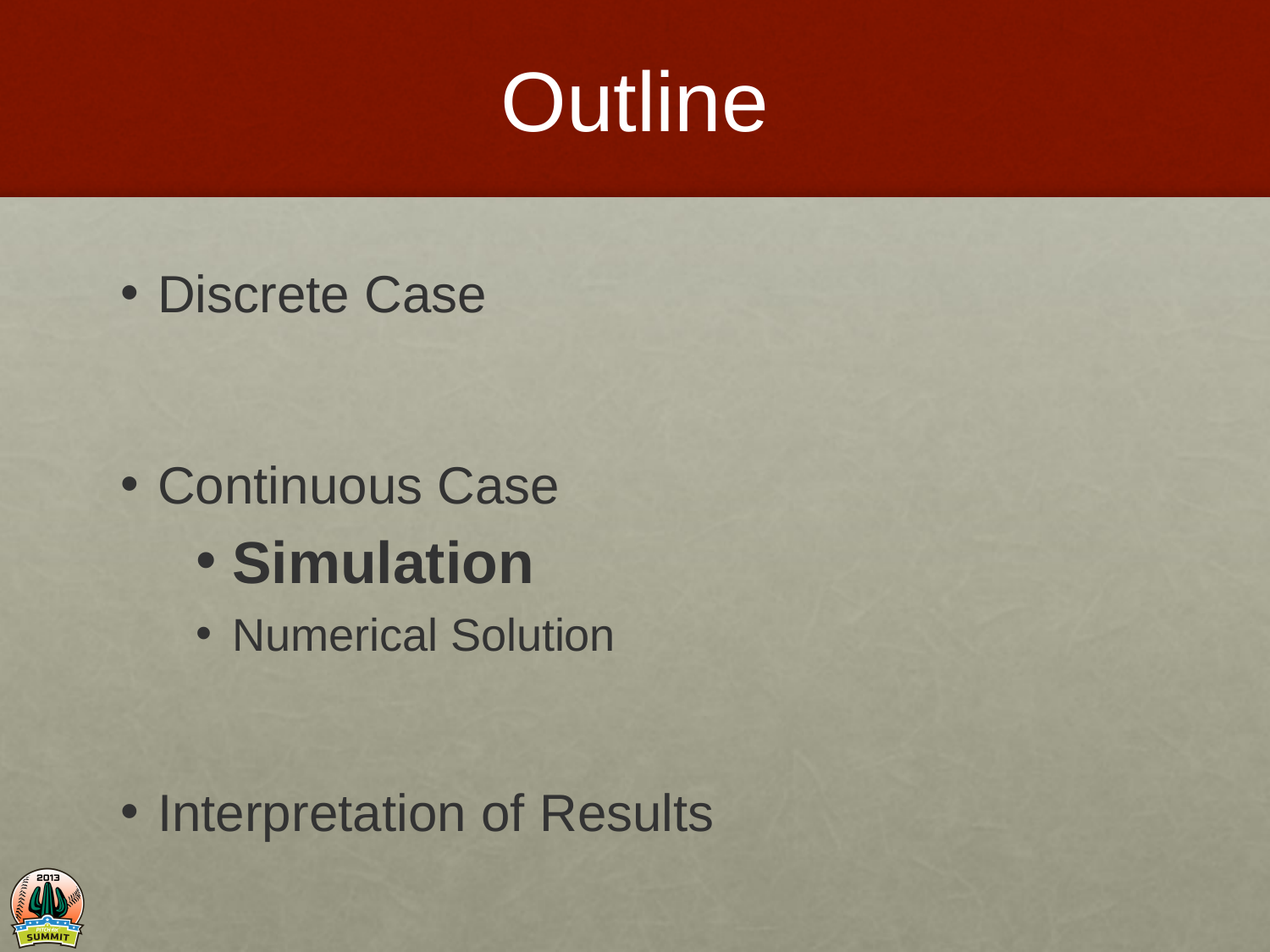

# Outline
Discrete Case

Continuous Case
Simulation
Numerical Solution

Interpretation of Results